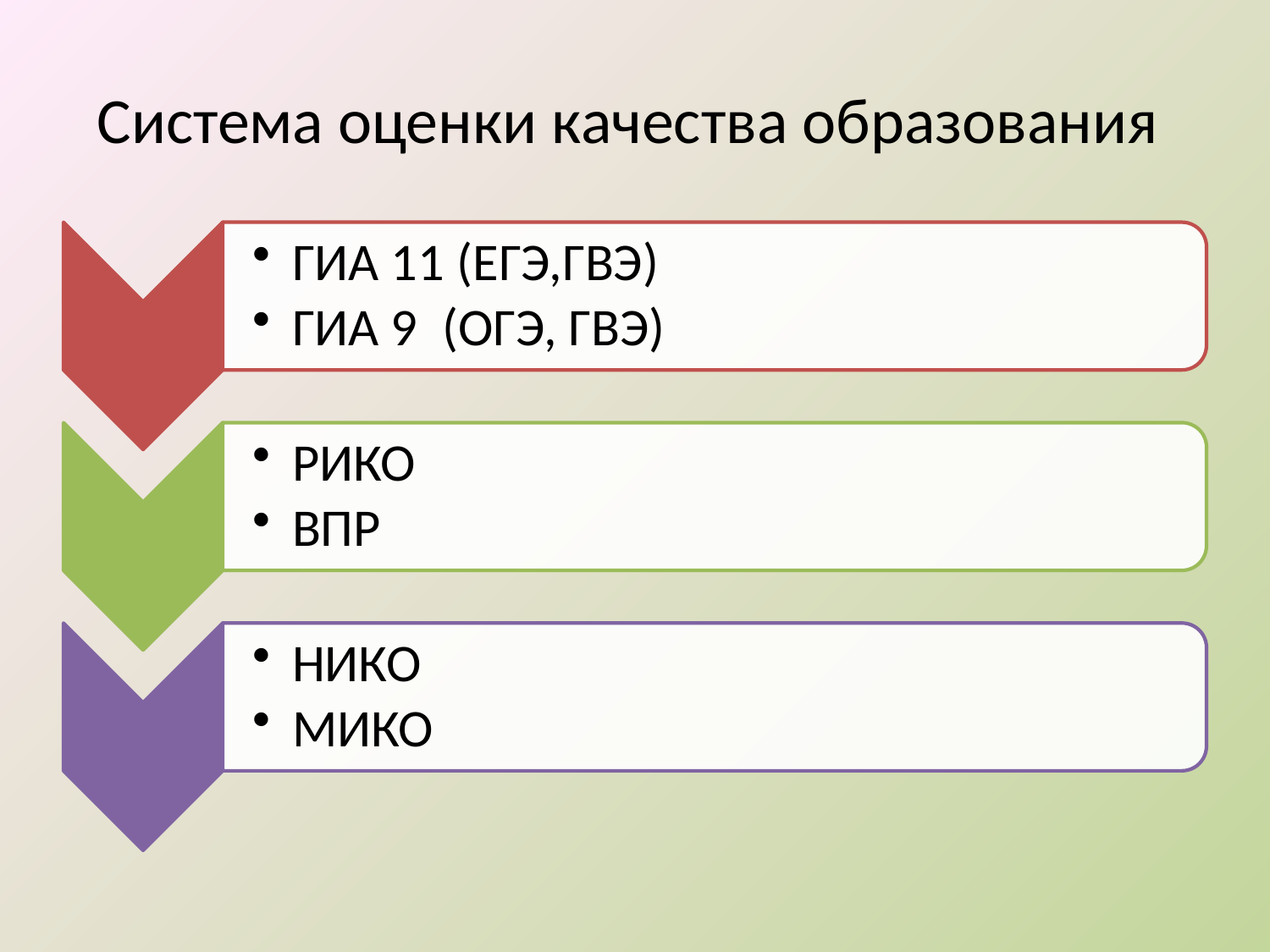

# Система оценки качества образования

ГИА 11 (ЕГЭ,ГВЭ)
ГИА 9  (ОГЭ, ГВЭ)

РИКО
ВПР

НИКО
МИКО